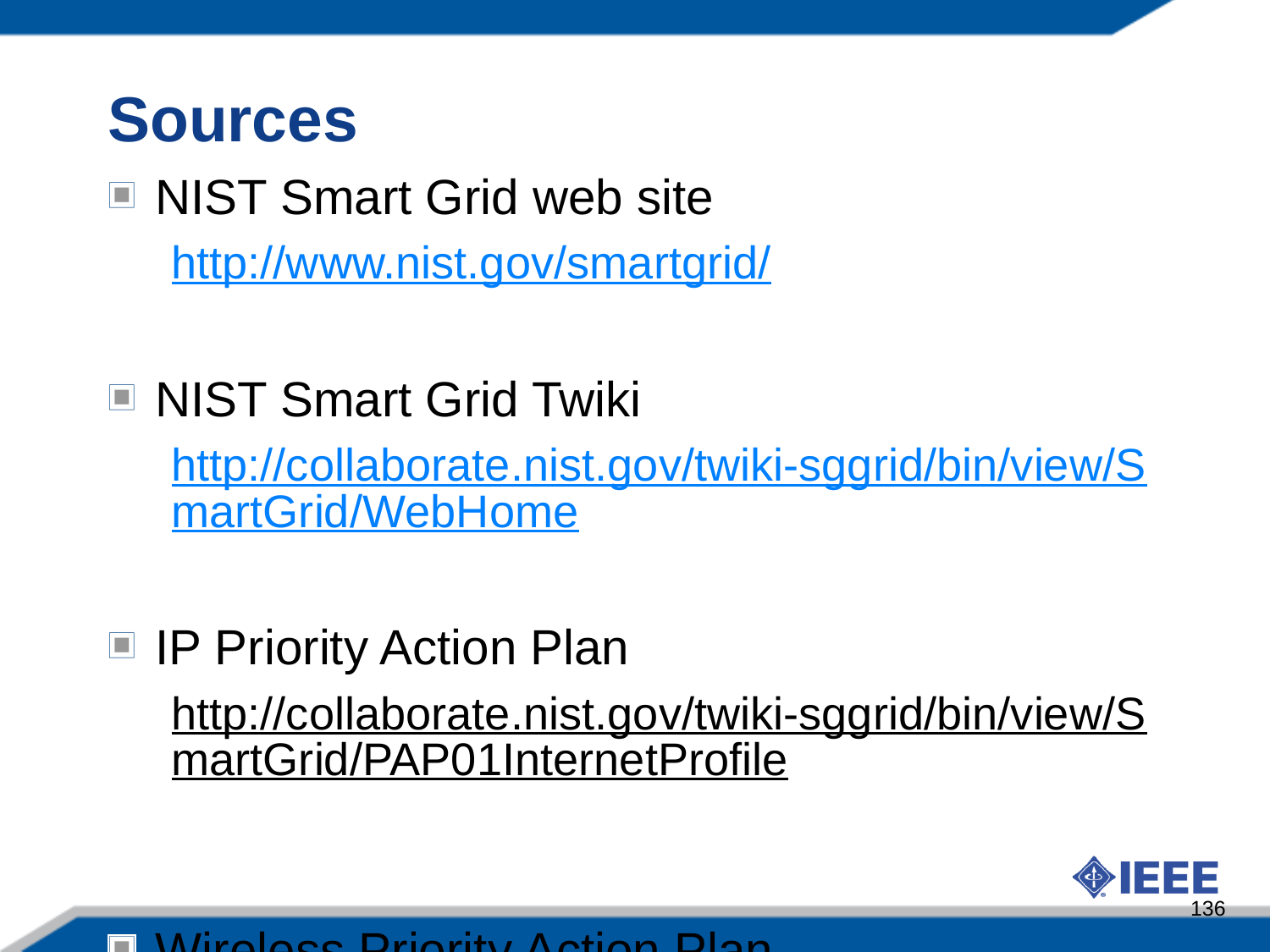

Sources
NIST Smart Grid web site
http://www.nist.gov/smartgrid/

NIST Smart Grid Twiki
http://collaborate.nist.gov/twiki-sggrid/bin/view/SmartGrid/WebHome

IP Priority Action Plan
http://collaborate.nist.gov/twiki-sggrid/bin/view/SmartGrid/PAP01InternetProfile

Wireless Priority Action Plan
http://collaborate.nist.gov/twiki-sggrid/bin/view/SmartGrid/PAP02Wireless

136